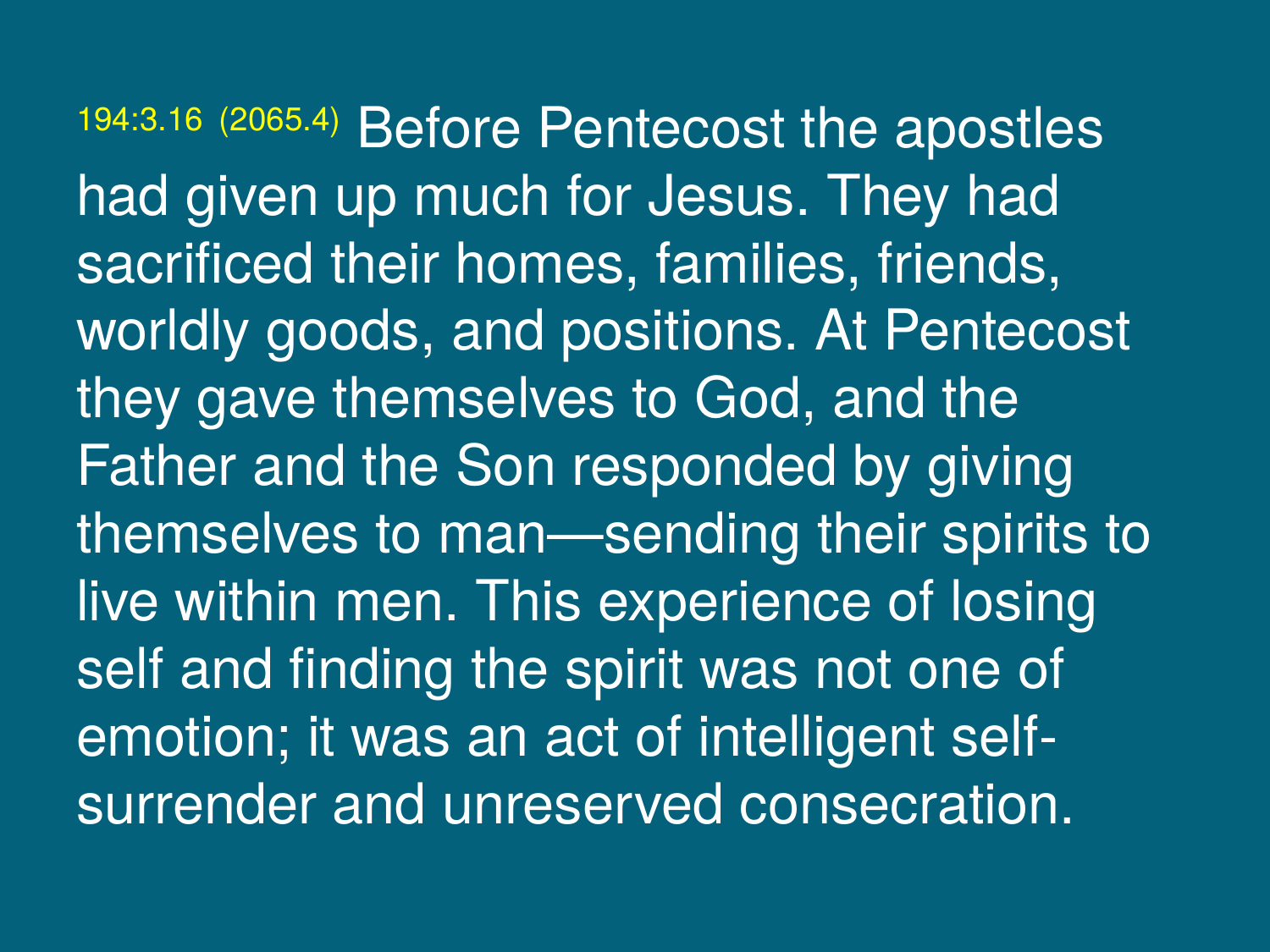

194:3.16 (2065.4) Before Pentecost the apostles had given up much for Jesus. They had sacrificed their homes, families, friends, worldly goods, and positions. At Pentecost they gave themselves to God, and the Father and the Son responded by giving themselves to man—sending their spirits to live within men. This experience of losing self and finding the spirit was not one of emotion; it was an act of intelligent self-surrender and unreserved consecration.